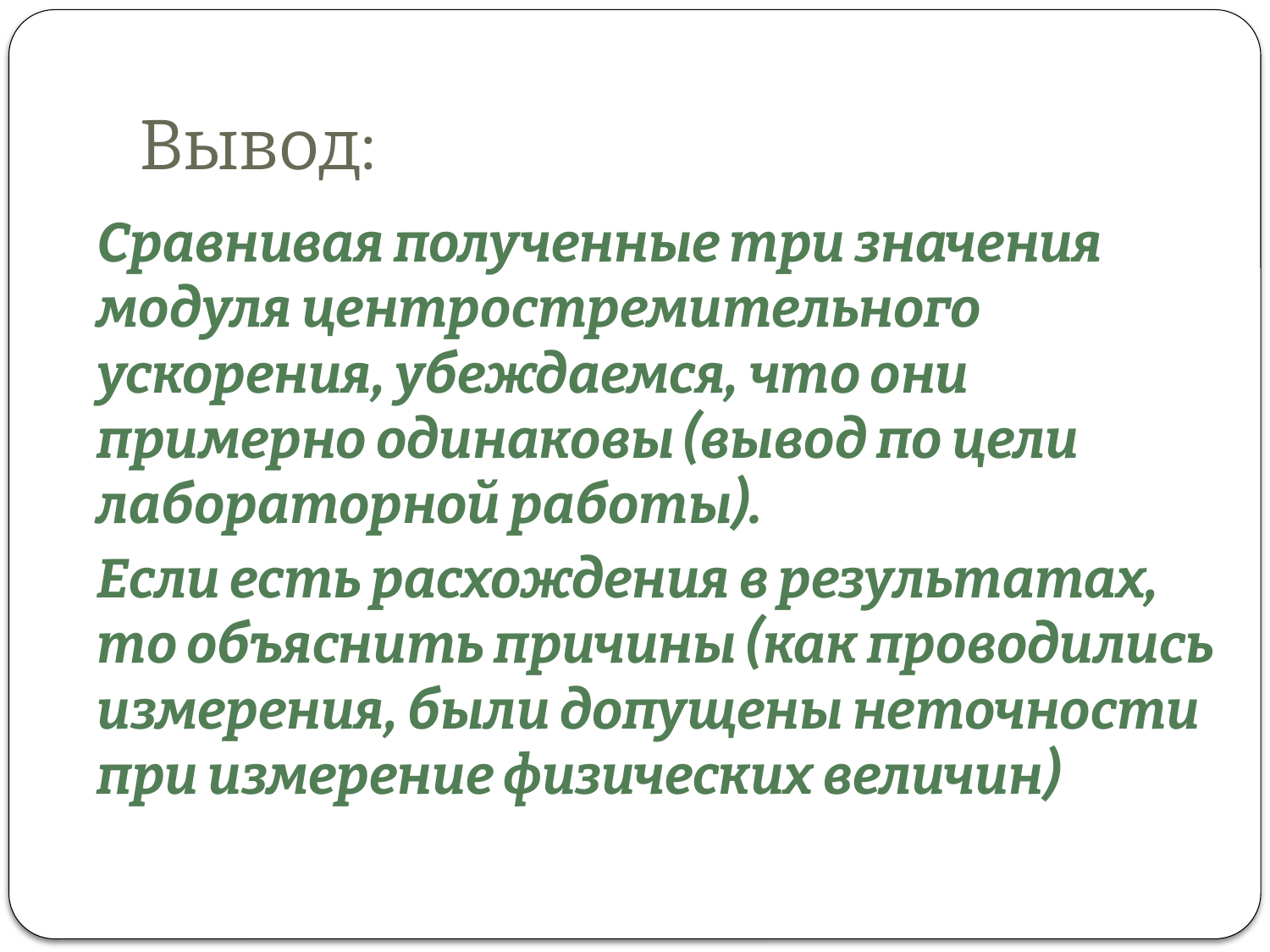

# Вывод:
Сравнивая полученные три значения модуля центростремительного ускорения, убеждаемся, что они примерно одинаковы (вывод по цели лабораторной работы).
Если есть расхождения в результатах, то объяснить причины (как проводились измерения, были допущены неточности при измерение физических величин)